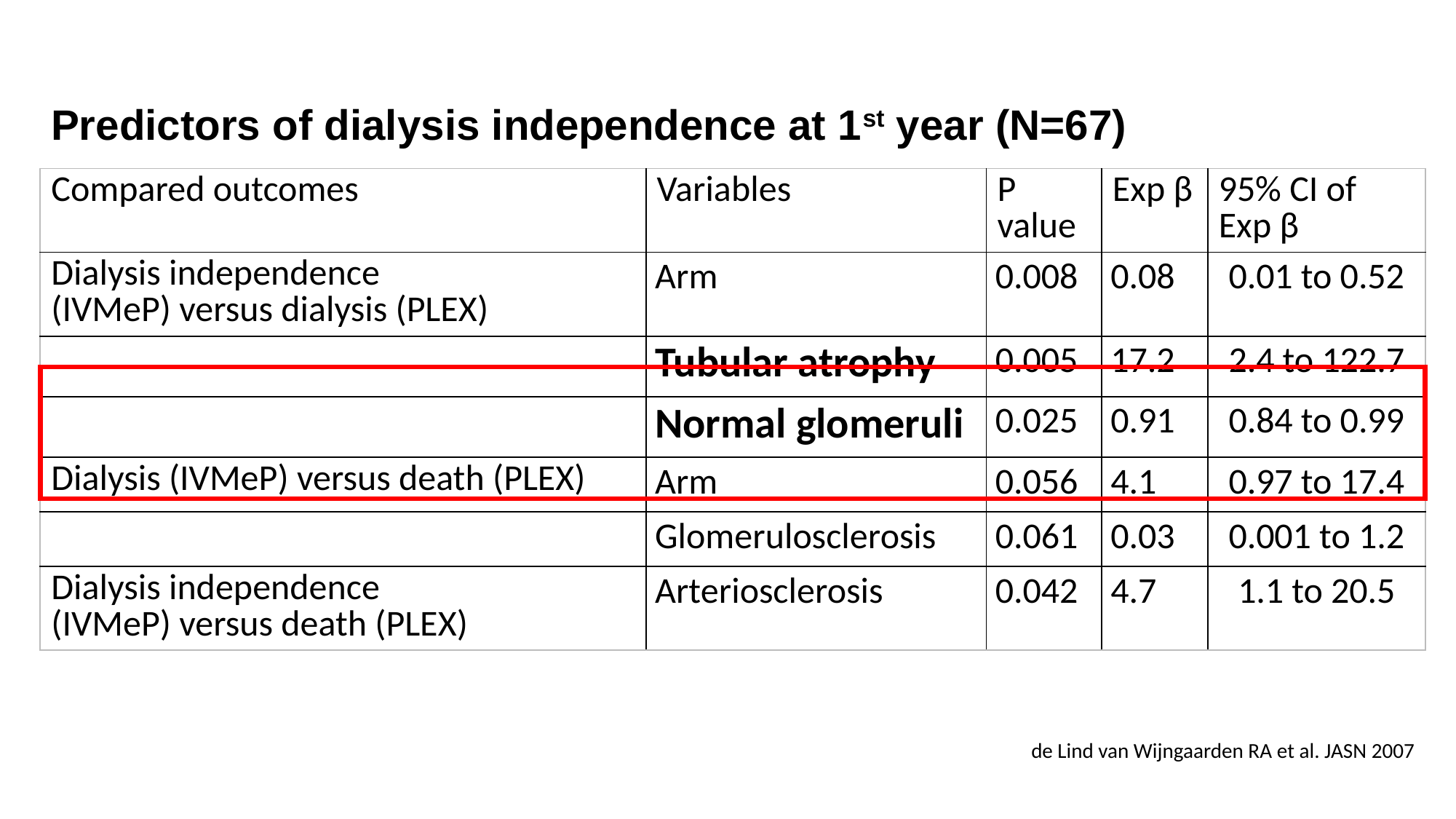

Predictors of dialysis independence at 1st year (Ν=67)
| Compared outcomes | Variables | P value | Exp β | 95% CI of Exp β |
| --- | --- | --- | --- | --- |
| Dialysis independence (IVMeP) versus dialysis (PLEX) | Arm | 0.008 | 0.08 | 0.01 to 0.52 |
|  | Tubular atrophy | 0.005 | 17.2 | 2.4 to 122.7 |
|  | Normal glomeruli | 0.025 | 0.91 | 0.84 to 0.99 |
| Dialysis (IVMeP) versus death (PLEX) | Αrm | 0.056 | 4.1 | 0.97 to 17.4 |
|  | Glomerulosclerosis | 0.061 | 0.03 | 0.001 to 1.2 |
| Dialysis independence (IVMeP) versus death (PLEX) | Αrteriosclerosis | 0.042 | 4.7 | 1.1 to 20.5 |

de Lind van Wijngaarden RA et al. JASN 2007